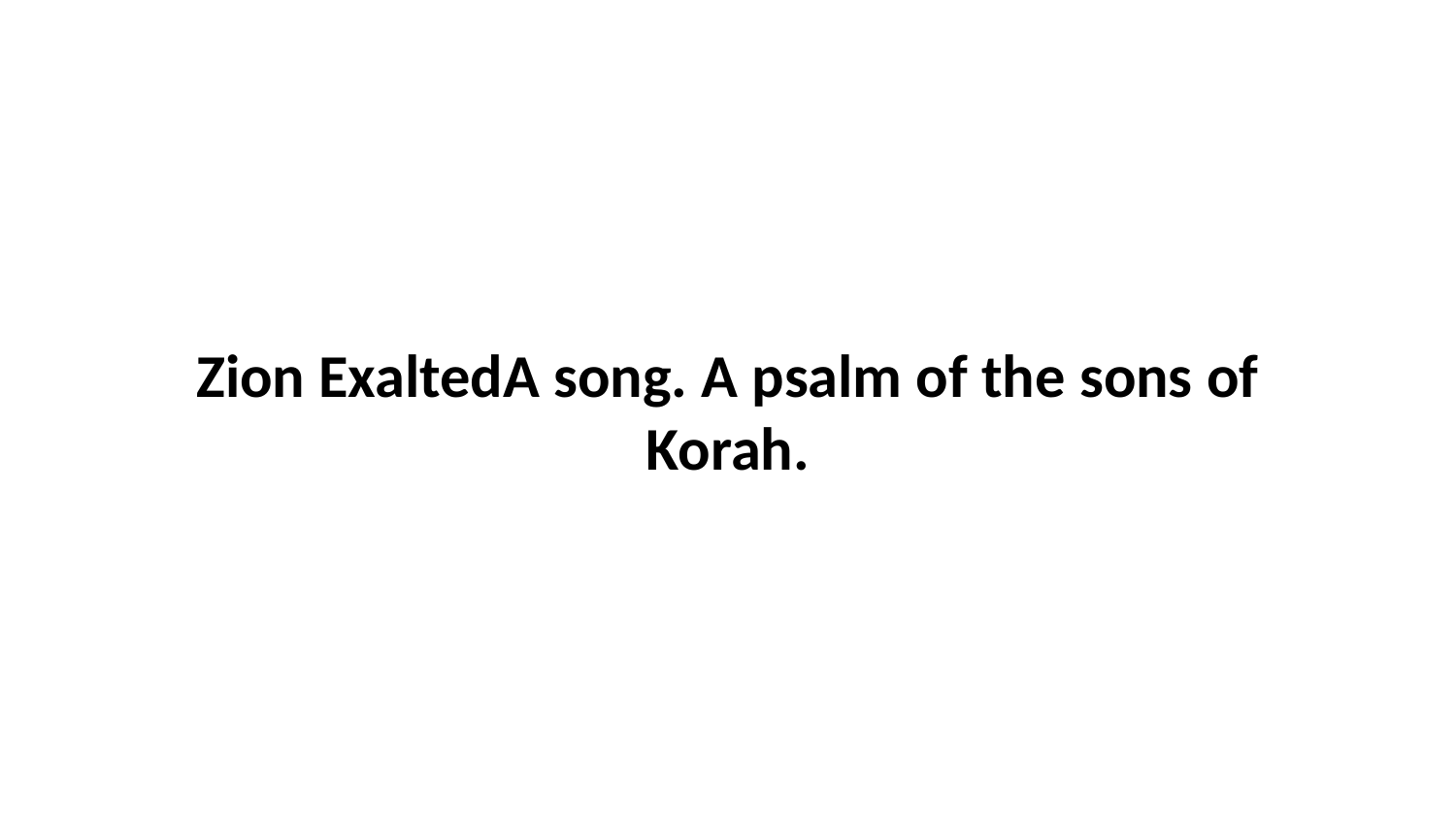

Zion ExaltedA song. A psalm of the sons of Korah.